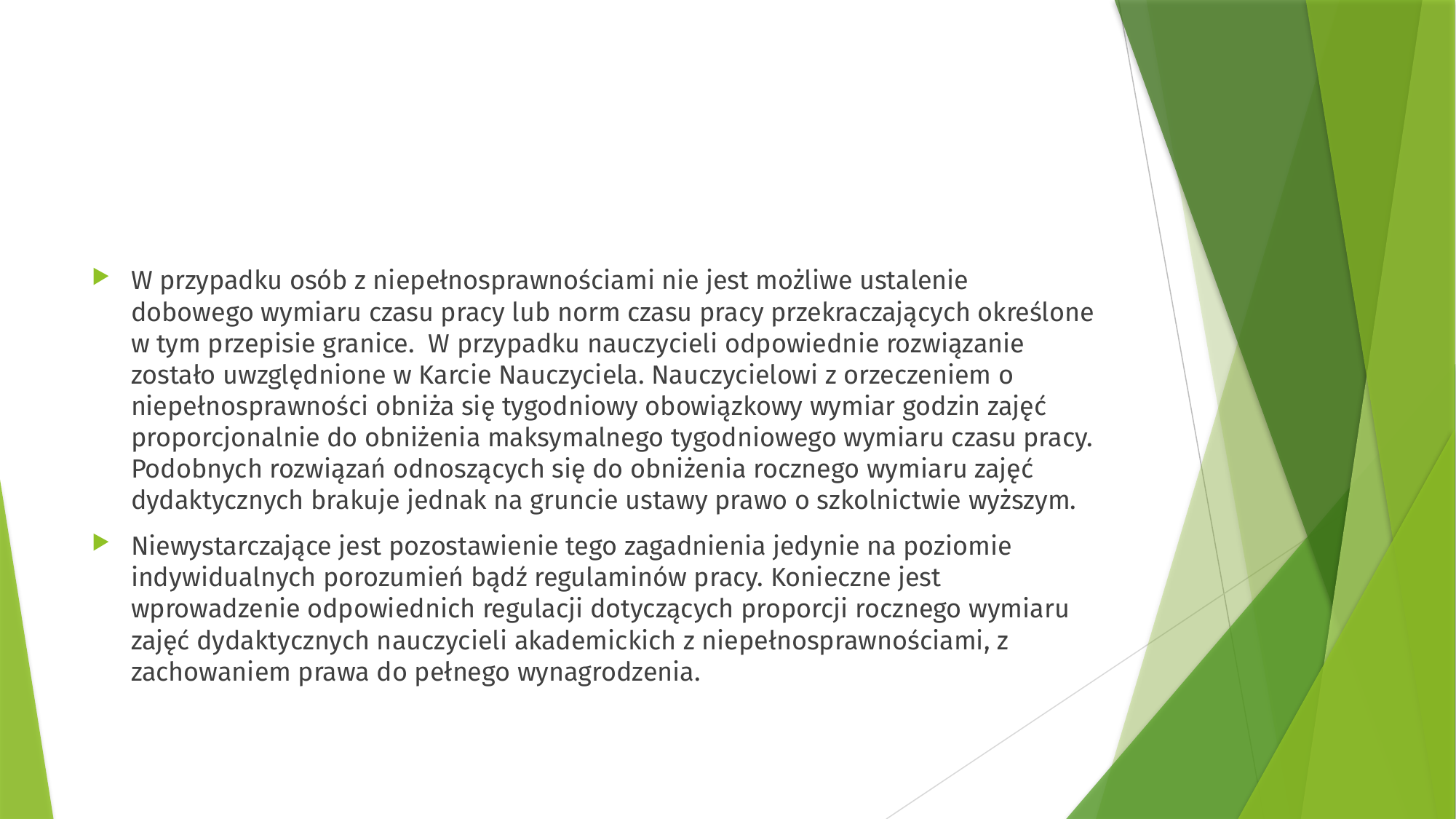

#
W przypadku osób z niepełnosprawnościami nie jest możliwe ustalenie dobowego wymiaru czasu pracy lub norm czasu pracy przekraczających określone w tym przepisie granice.  W przypadku nauczycieli odpowiednie rozwiązanie zostało uwzględnione w Karcie Nauczyciela. Nauczycielowi z orzeczeniem o niepełnosprawności obniża się tygodniowy obowiązkowy wymiar godzin zajęć proporcjonalnie do obniżenia maksymalnego tygodniowego wymiaru czasu pracy. Podobnych rozwiązań odnoszących się do obniżenia rocznego wymiaru zajęć dydaktycznych brakuje jednak na gruncie ustawy prawo o szkolnictwie wyższym.
Niewystarczające jest pozostawienie tego zagadnienia jedynie na poziomie indywidualnych porozumień bądź regulaminów pracy. Konieczne jest wprowadzenie odpowiednich regulacji dotyczących proporcji rocznego wymiaru zajęć dydaktycznych nauczycieli akademickich z niepełnosprawnościami, z zachowaniem prawa do pełnego wynagrodzenia.